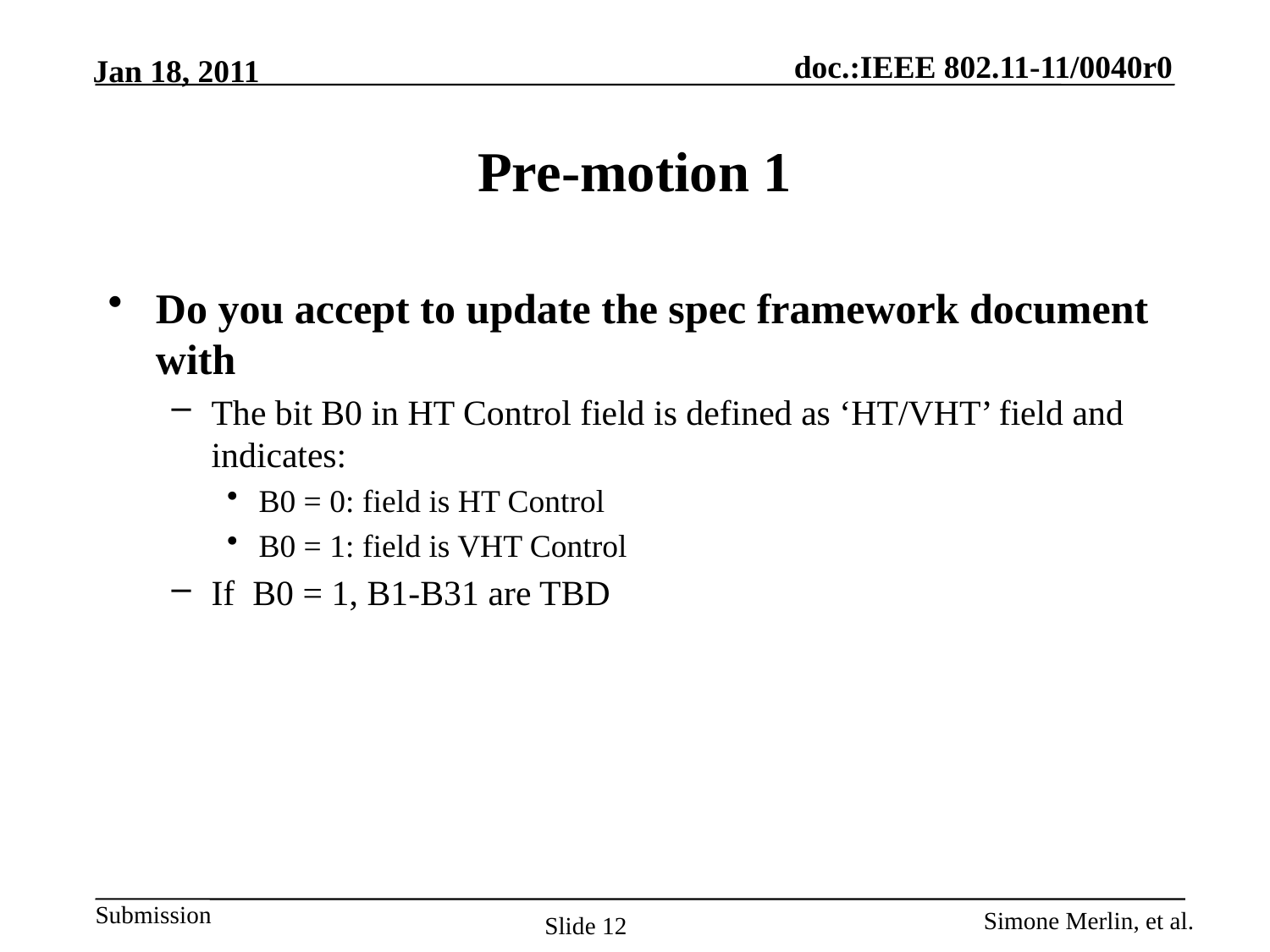

# Pre-motion 1
Do you accept to update the spec framework document with
The bit B0 in HT Control field is defined as ‘HT/VHT’ field and indicates:
B0 = 0: field is HT Control
B0 = 1: field is VHT Control
If  B0 = 1, B1-B31 are TBD